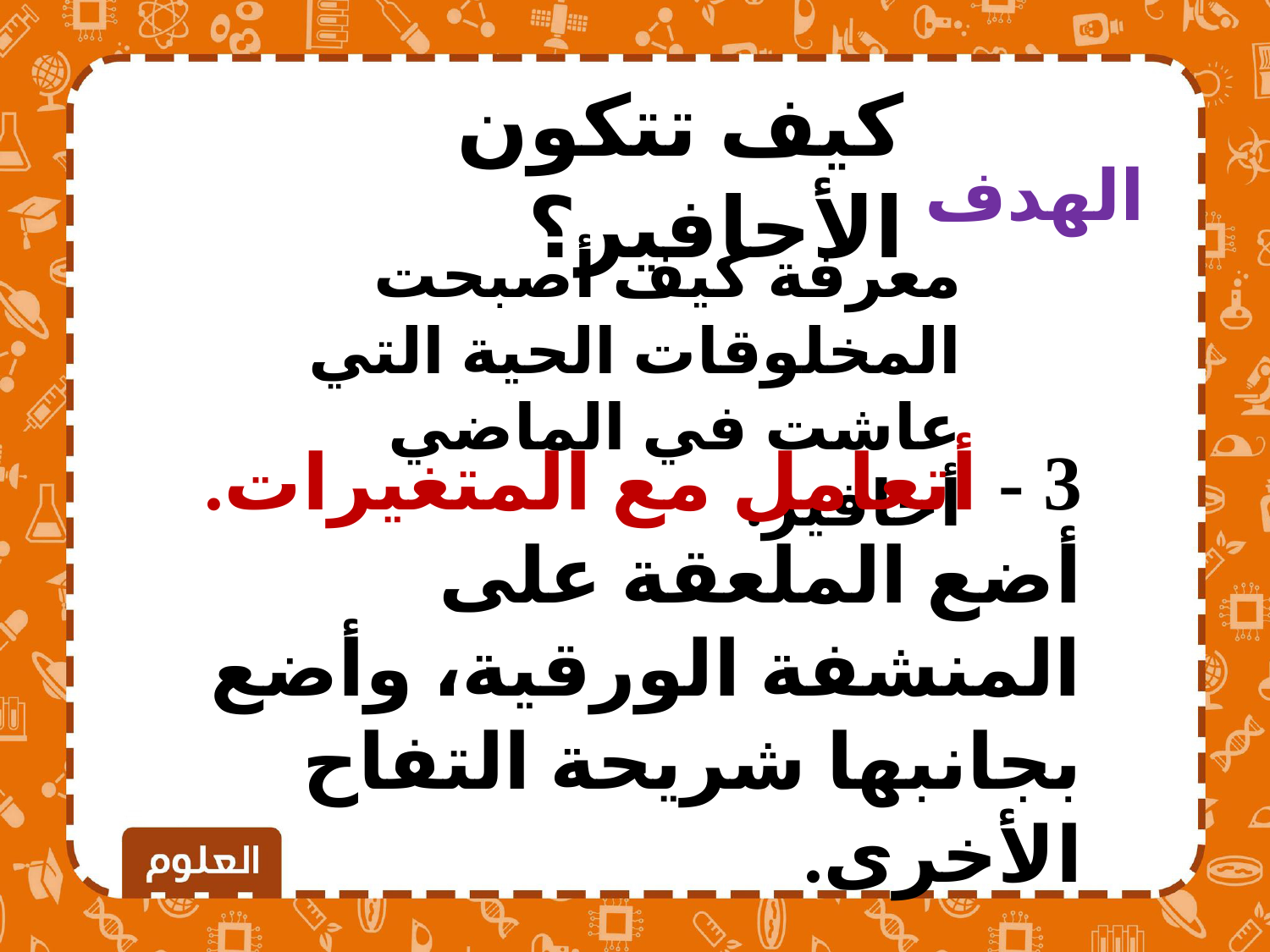

كيف تتكون الأحافير؟

الهدف

معرفة كيف أصبحت المخلوقات الحية التي عاشت في الماضي أحافير.
3 - أتعامل مع المتغيرات. أضع الملعقة على المنشفة الورقية، وأضع بجانبها شريحة التفاح الأخرى.